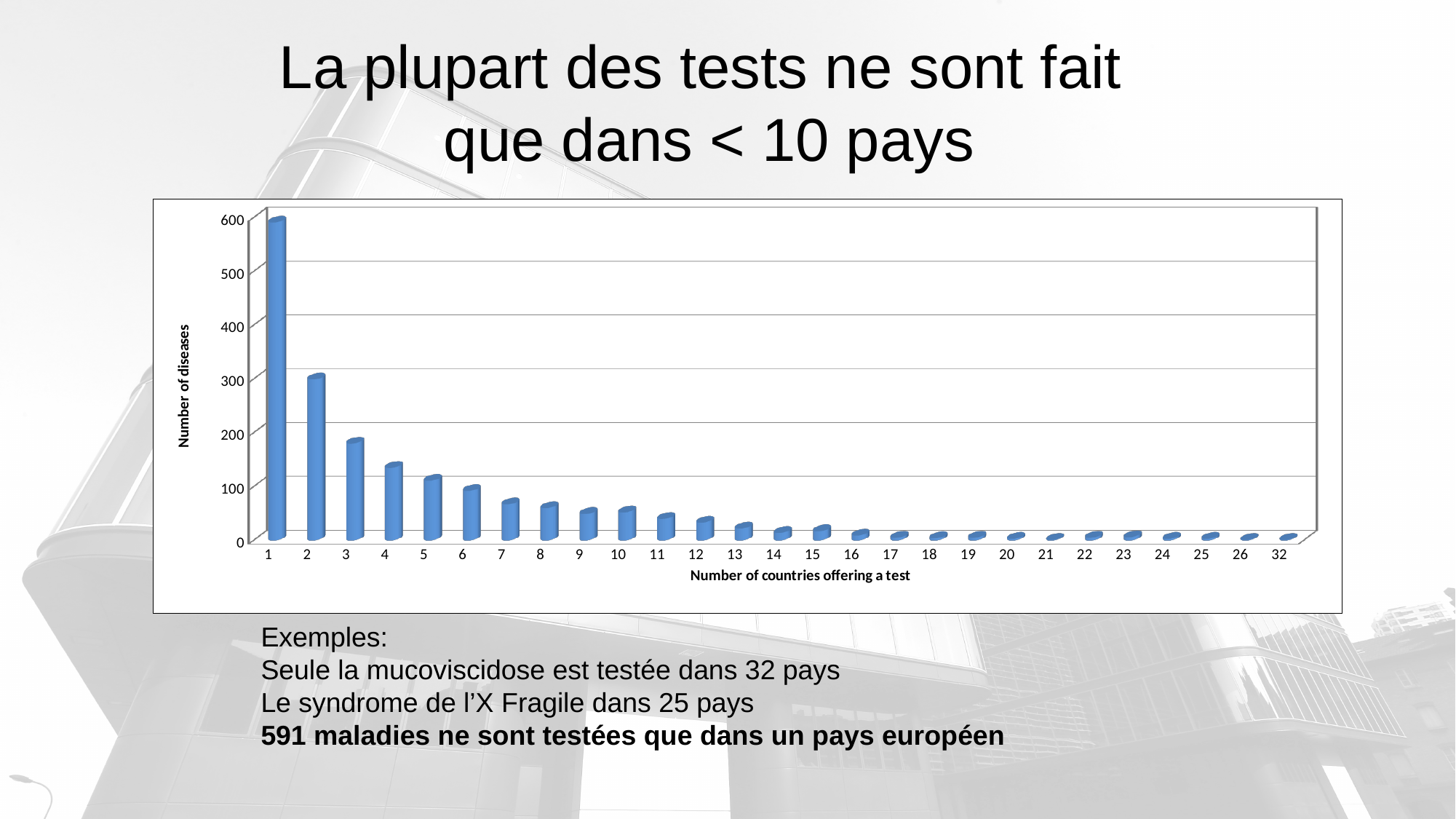

La plupart des tests ne sont fait
que dans < 10 pays

[unsupported chart]

Exemples:
Seule la mucoviscidose est testée dans 32 pays
Le syndrome de l’X Fragile dans 25 pays
591 maladies ne sont testées que dans un pays européen